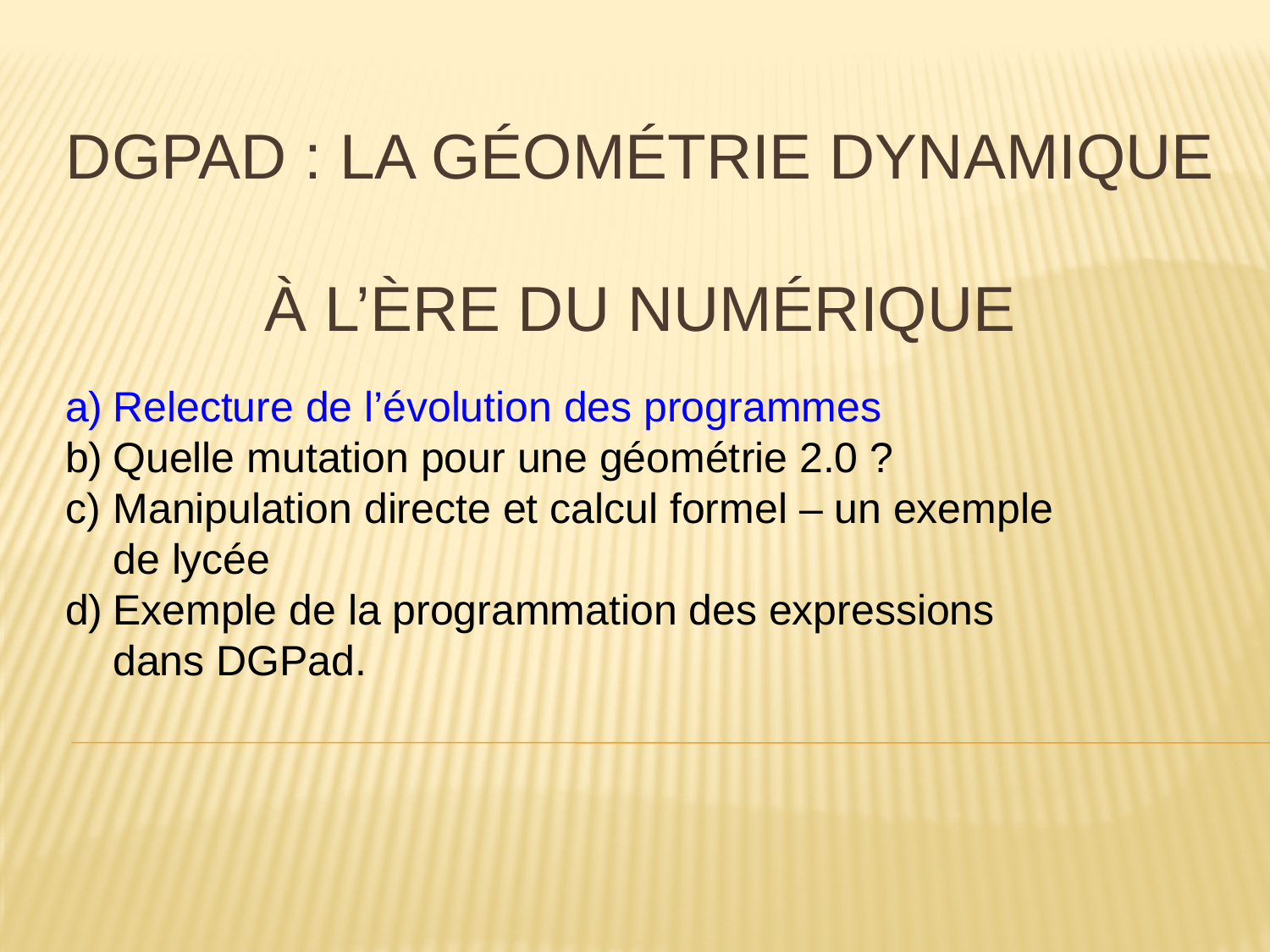

# DGPad : la géométrie dynamique à l’ère du NUMéRIQUE
Relecture de l’évolution des programmes
Quelle mutation pour une géométrie 2.0 ?
Manipulation directe et calcul formel – un exemple de lycée
Exemple de la programmation des expressions dans DGPad.